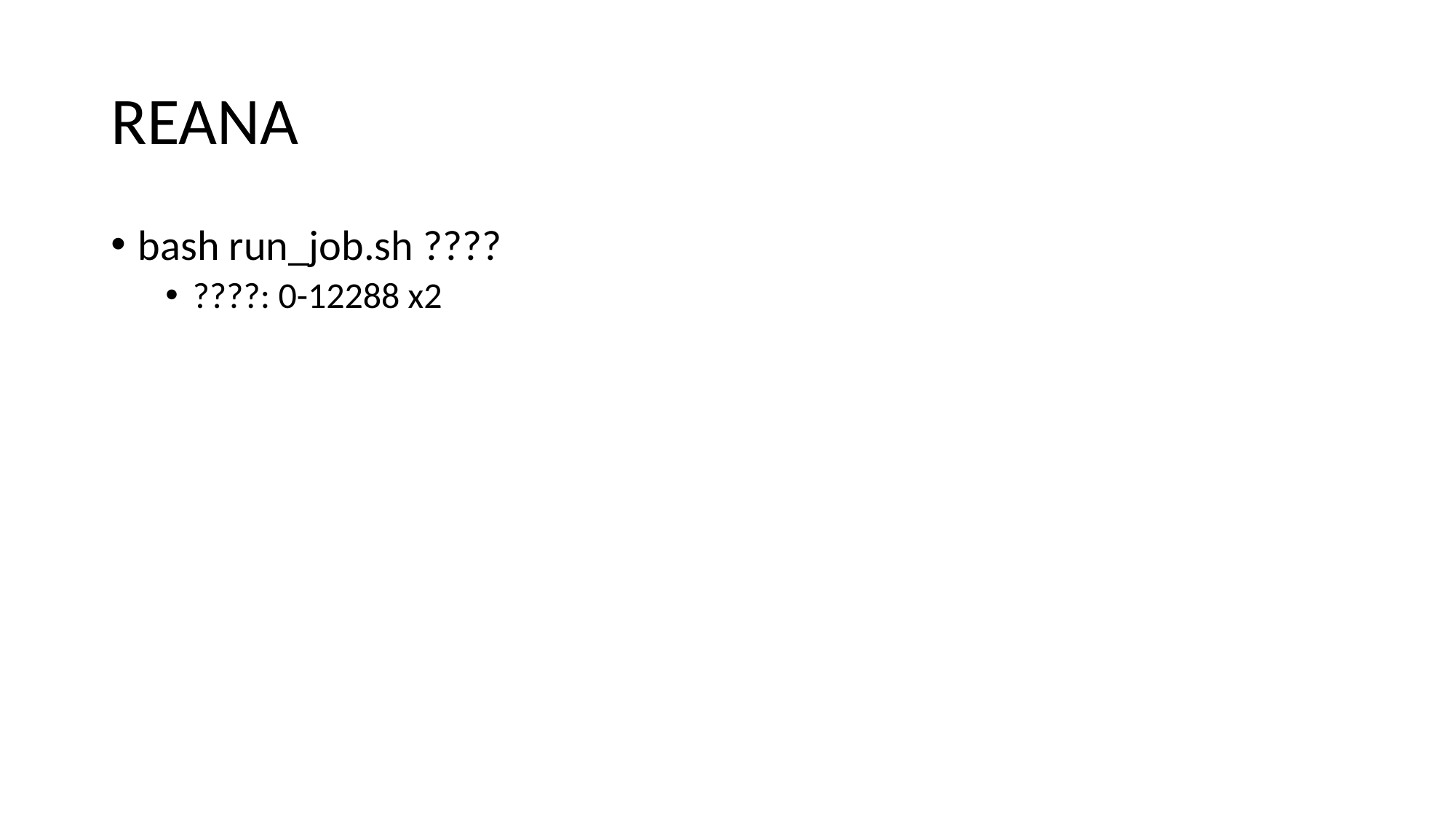

# REANA
bash run_job.sh ????
????: 0-12288 x2